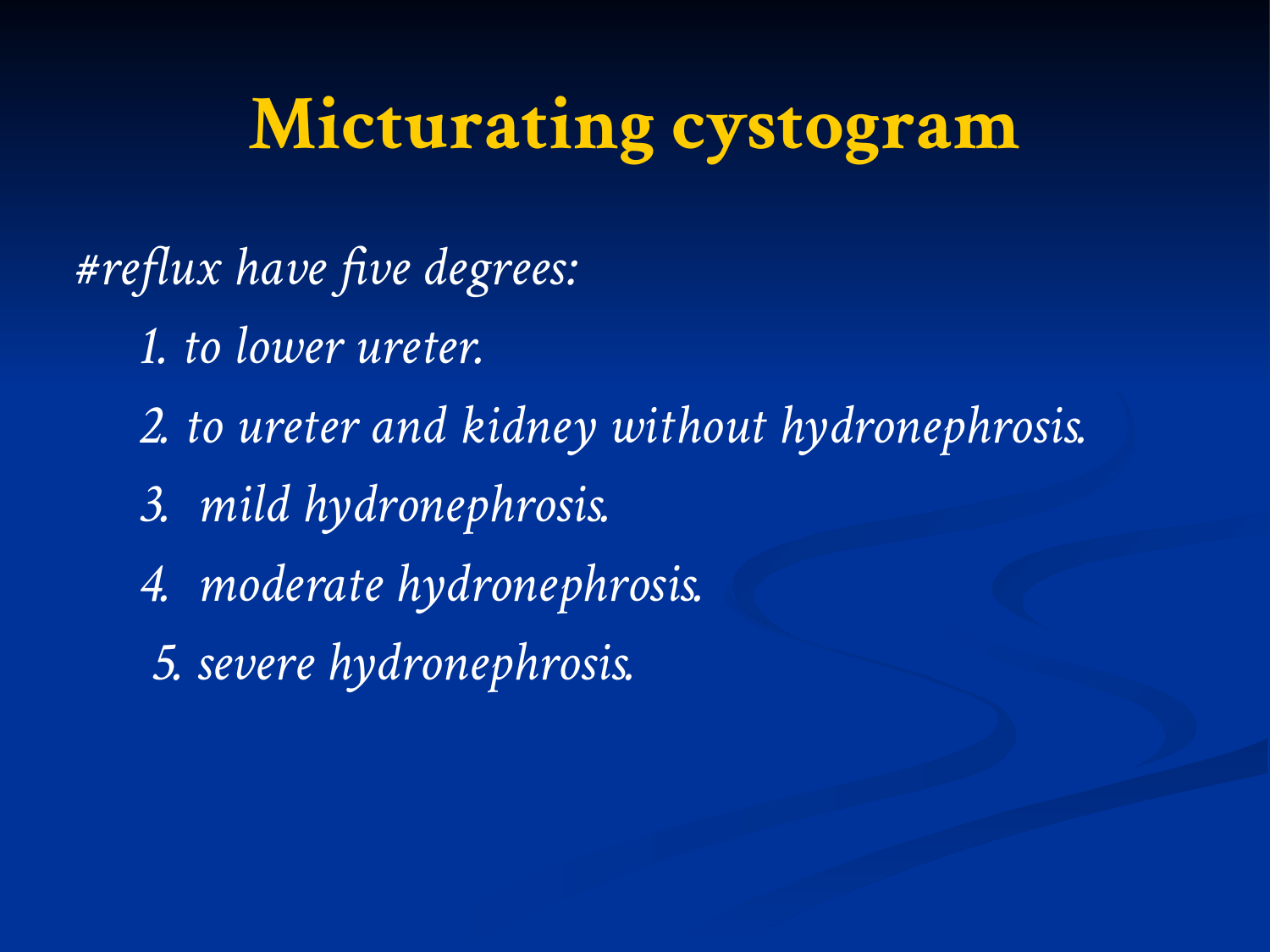

# Micturating cystogram
#reflux have five degrees:
     1. to lower ureter.
     2. to ureter and kidney without hydronephrosis.
     3.  mild hydronephrosis.
     4.  moderate hydronephrosis.
      5. severe hydronephrosis.
21